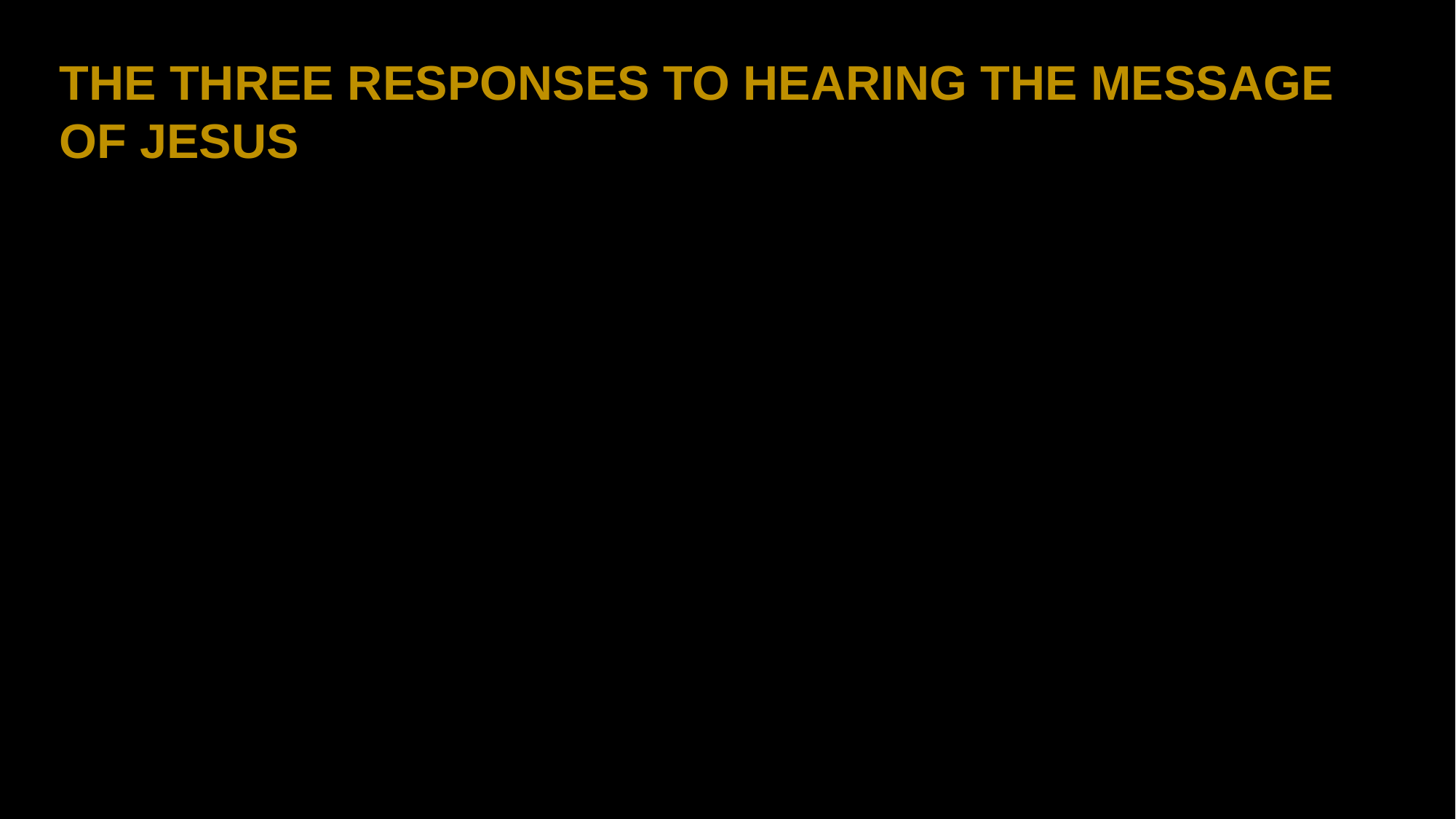

THE THREE RESPONSES TO HEARING THE MESSAGE OF JESUS